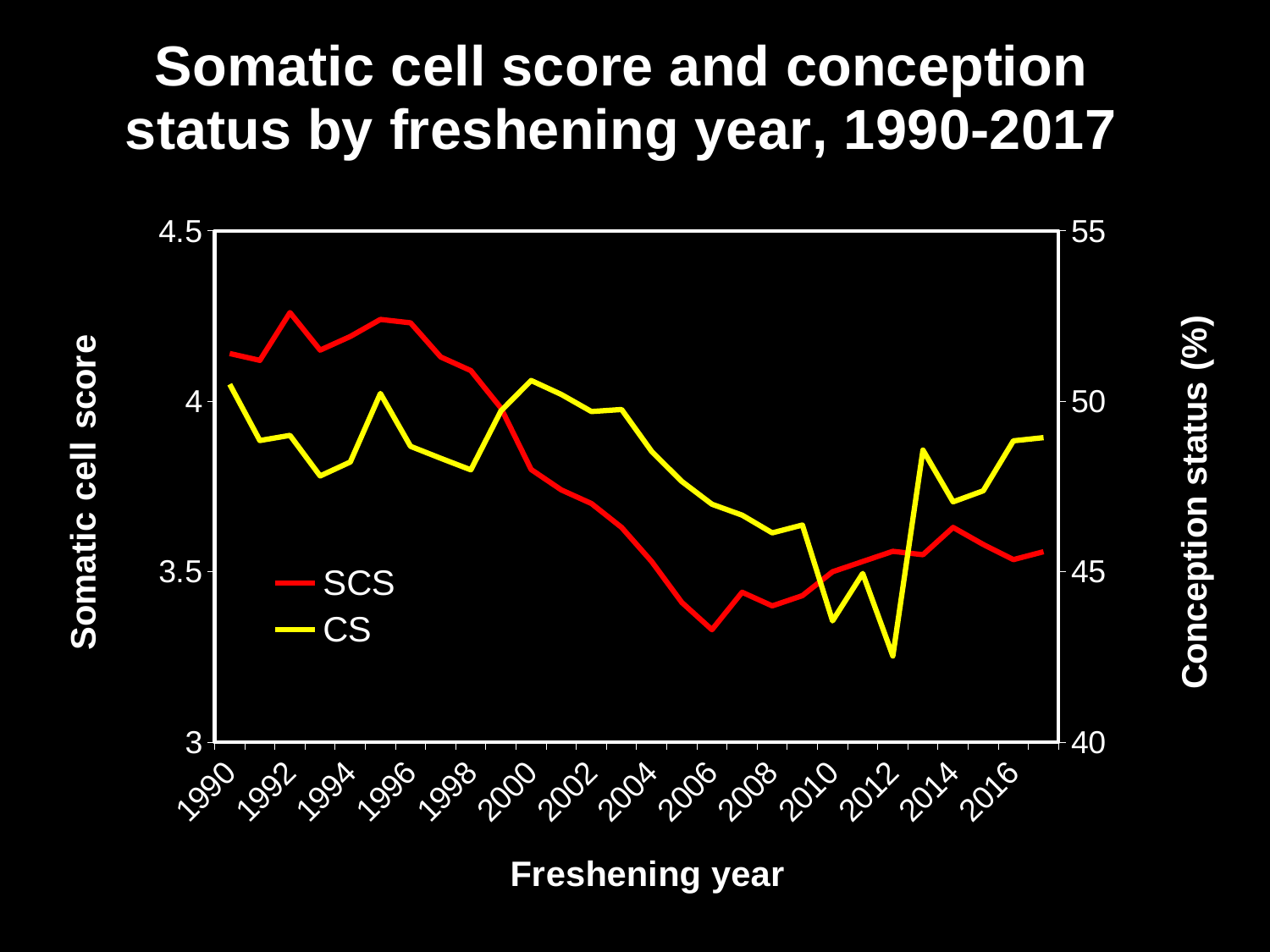

### Chart: Somatic cell score and conception status by freshening year, 1990-2017

| Category |  |  |
|---|---|---|
| 1990 | 4.14 | 50.5 |
| 1991 | 4.12 | 48.85 |
| 1992 | 4.26 | 49.0 |
| 1993 | 4.15 | 47.81 |
| 1994 | 4.19 | 48.22 |
| 1995 | 4.24 | 50.23 |
| 1996 | 4.23 | 48.68 |
| 1997 | 4.13 | 48.33 |
| 1998 | 4.09 | 47.99 |
| 1999 | 3.98 | 49.72 |
| 2000 | 3.8 | 50.61 |
| 2001 | 3.74 | 50.2 |
| 2002 | 3.7 | 49.7 |
| 2003 | 3.63 | 49.76 |
| 2004 | 3.53 | 48.53 |
| 2005 | 3.41 | 47.65 |
| 2006 | 3.33 | 46.98 |
| 2007 | 3.44 | 46.66 |
| 2008 | 3.4 | 46.14 |
| 2009 | 3.43 | 46.37 |
| 2010 | 3.5 | 43.56 |
| 2011 | 3.53 | 44.95 |
| 2012 | 3.56 | 42.53 |
| 2013 | 3.55 | 48.57 |
| 2014 | 3.63 | 47.05 |
| 2015 | 3.58 | 47.374 |
| 2016 | 3.53567 | 48.84 |
| 2017 | 3.55884 | 48.935 |